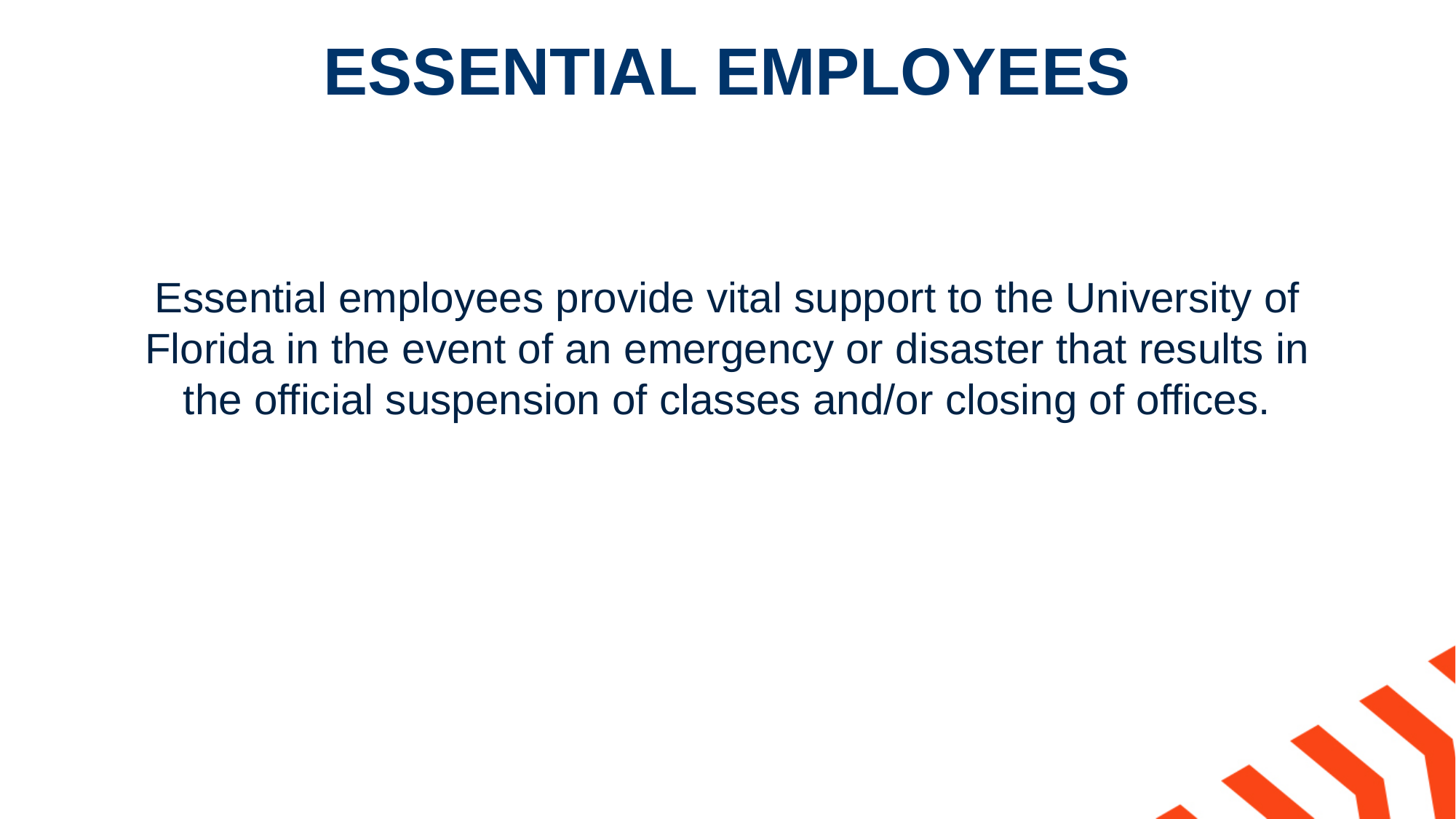

# Essential Employees
Essential employees provide vital support to the University of Florida in the event of an emergency or disaster that results in the official suspension of classes and/or closing of offices.